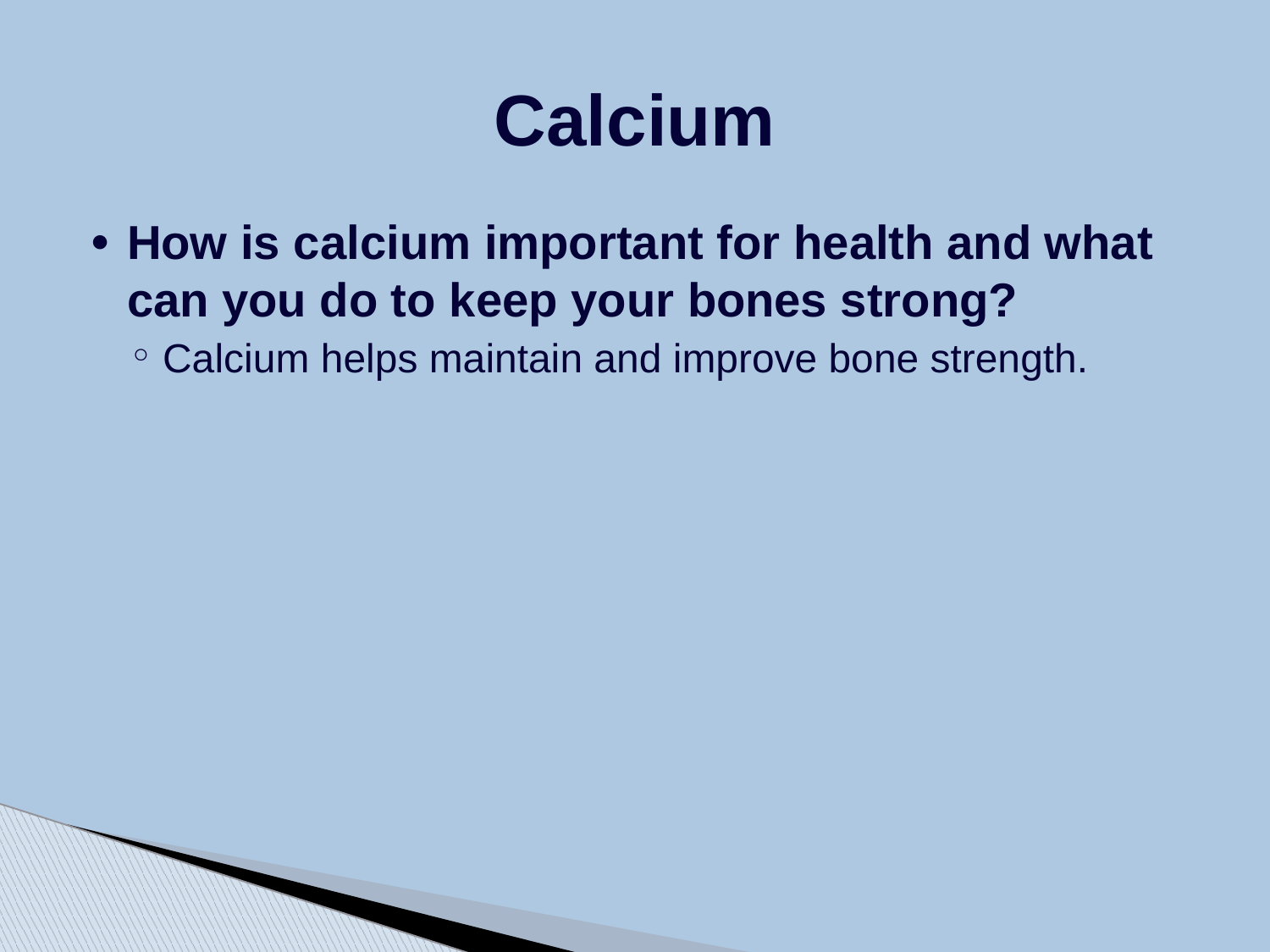

# Calcium
How is calcium important for health and what can you do to keep your bones strong?
Calcium helps maintain and improve bone strength.